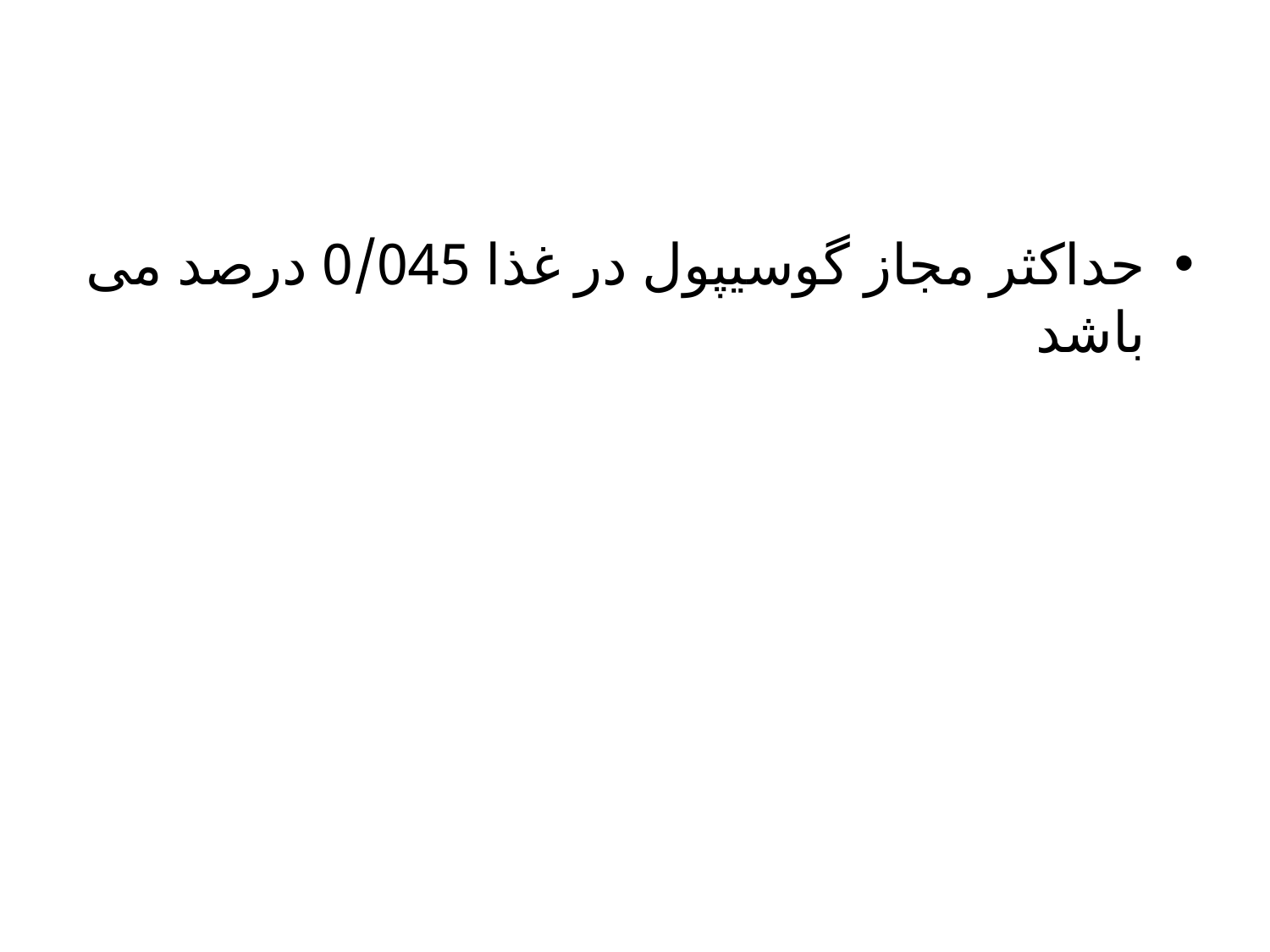

حداکثر مجاز گوسیپول در غذا 0/045 درصد می باشد